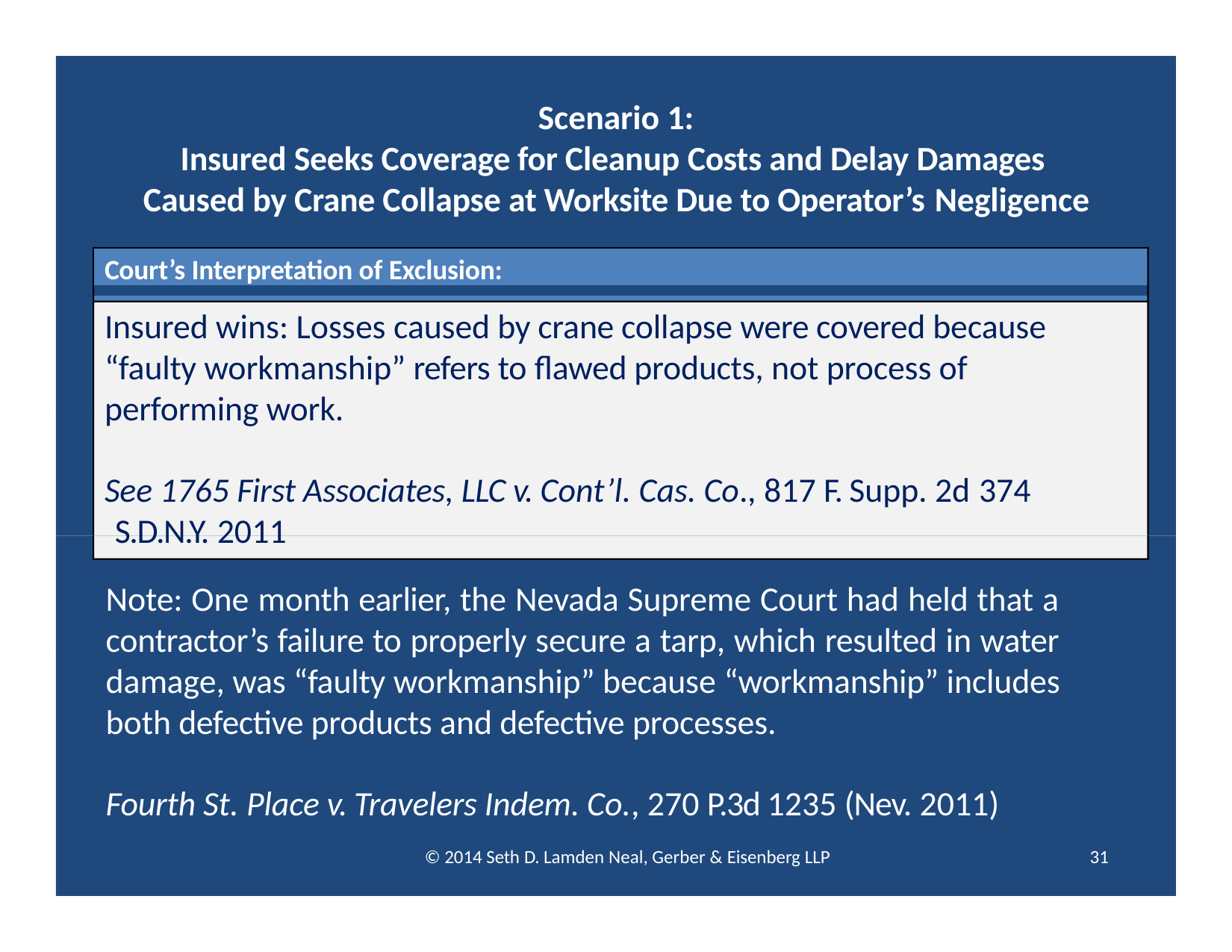

# Scenario 1:
Insured Seeks Coverage for Cleanup Costs and Delay Damages  Caused by Crane Collapse at Worksite Due to Operator’s Negligence

Court’s Interpretation of Exclusion:

Insured wins: Losses caused by crane collapse were covered because  “faulty workmanship” refers to flawed products, not process of  performing work.

See 1765 First Associates, LLC v. Cont’l. Cas. Co., 817 F. Supp. 2d 374
S.D.N.Y. 2011
Note: One month earlier, the Nevada Supreme Court had held that a  contractor’s failure to properly secure a tarp, which resulted in water  damage, was “faulty workmanship” because “workmanship” includes  both defective products and defective processes.

Fourth St. Place v. Travelers Indem. Co., 270 P.3d 1235 (Nev. 2011)
© 2014 Seth D. Lamden Neal, Gerber & Eisenberg LLP
31